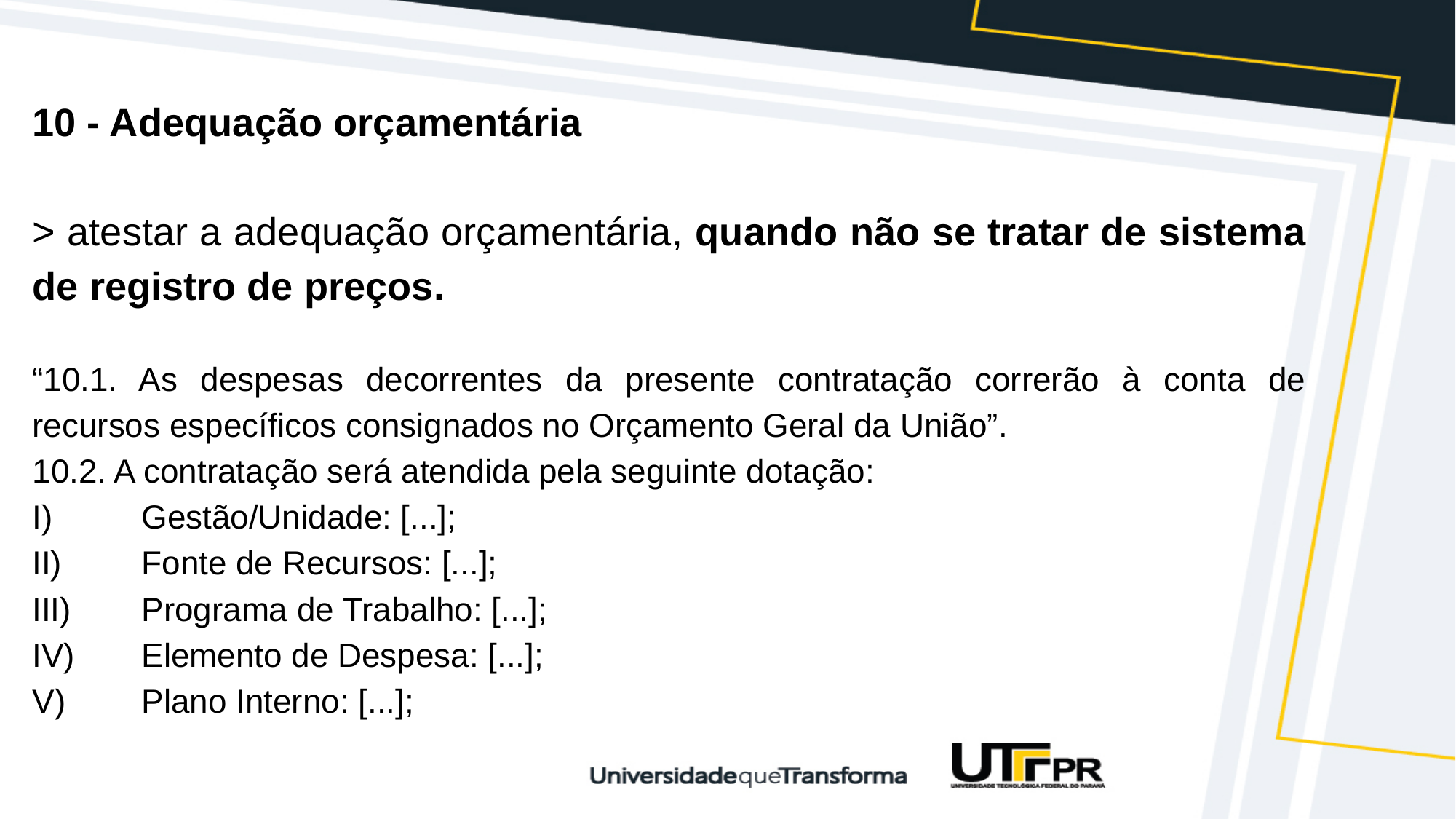

10 - Adequação orçamentária

> atestar a adequação orçamentária, quando não se tratar de sistema de registro de preços.

“10.1. As despesas decorrentes da presente contratação correrão à conta de recursos específicos consignados no Orçamento Geral da União”.
10.2. A contratação será atendida pela seguinte dotação:
I)	Gestão/Unidade: [...];
II)	Fonte de Recursos: [...];
III)	Programa de Trabalho: [...];
IV)	Elemento de Despesa: [...];
V)	Plano Interno: [...];